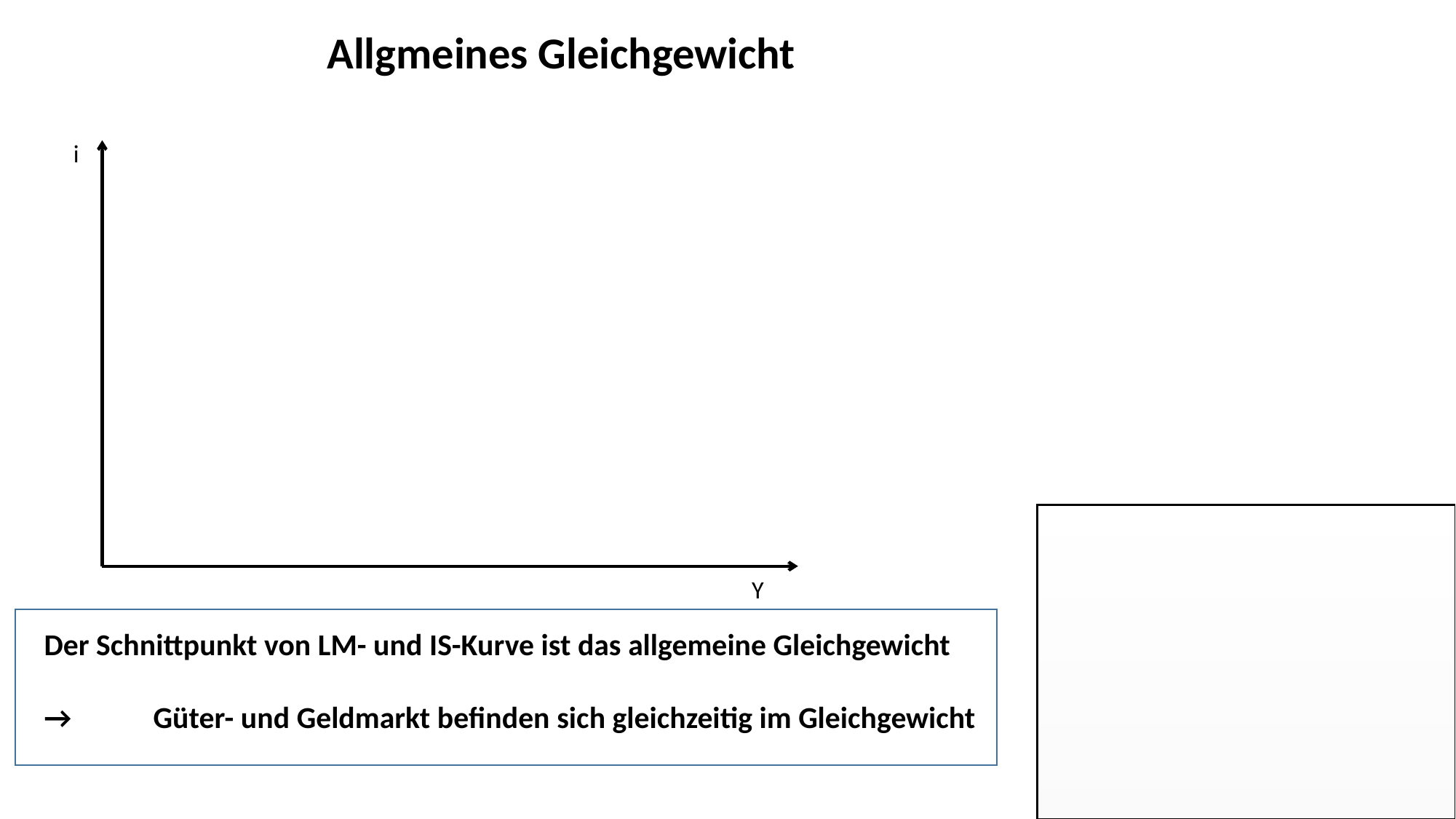

Allgmeines Gleichgewicht
i

Y

Der Schnittpunkt von LM- und IS-Kurve ist das allgemeine Gleichgewicht

→	Güter- und Geldmarkt befinden sich gleichzeitig im Gleichgewicht